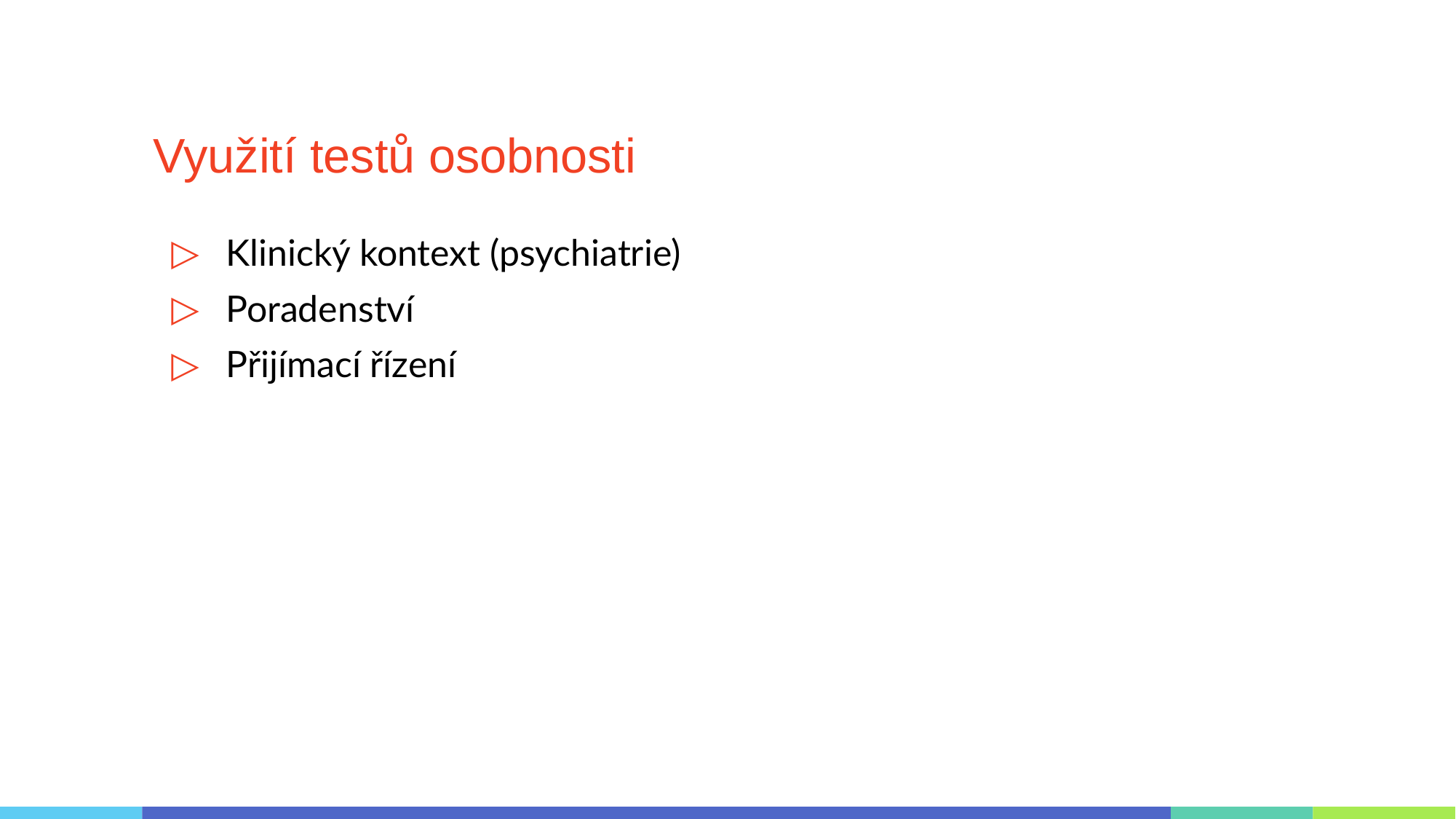

# Využití testů osobnosti
Klinický kontext (psychiatrie)
Poradenství
Přijímací řízení